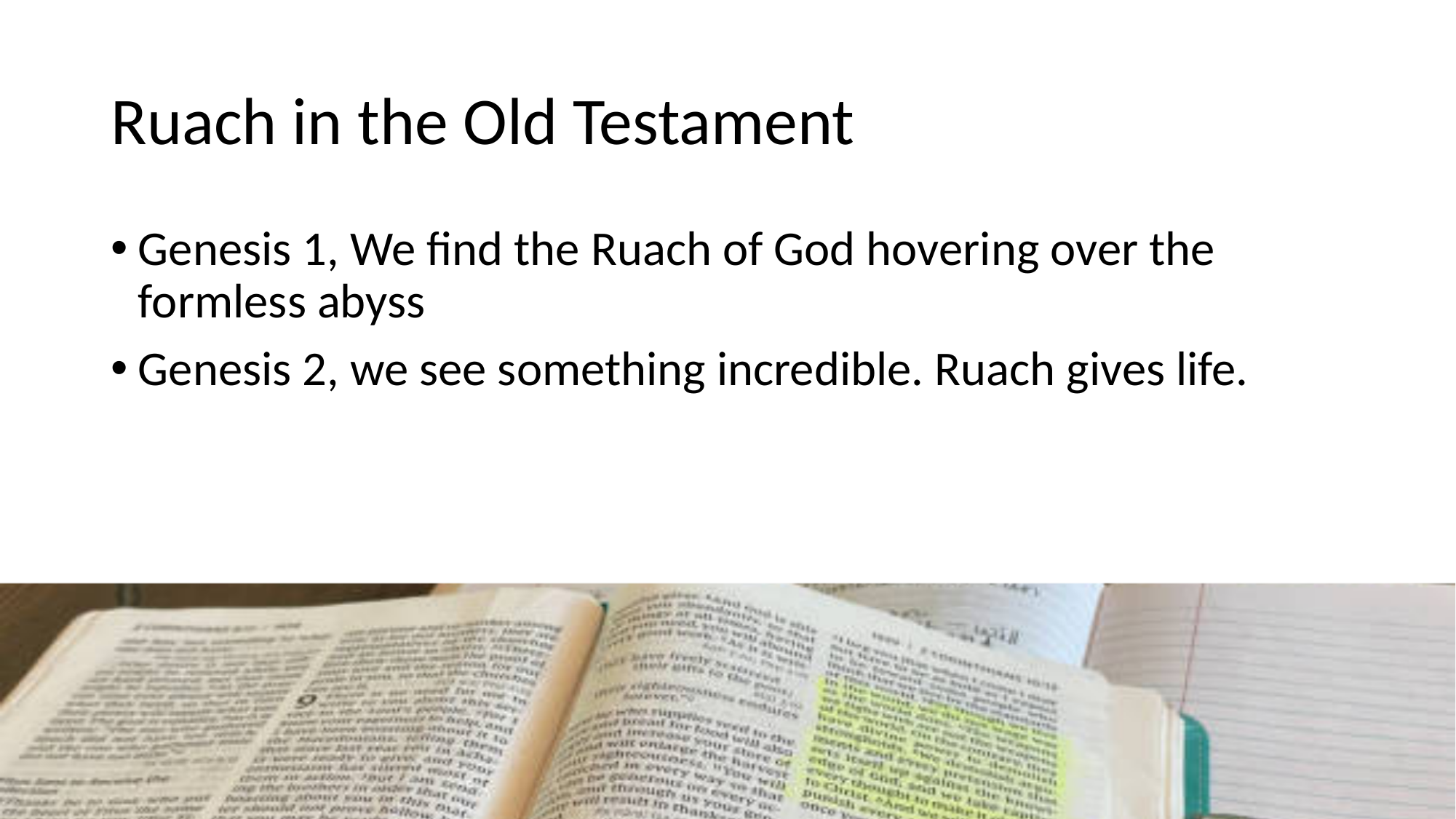

# Ruach in the Old Testament
Genesis 1, We find the Ruach of God hovering over the formless abyss
Genesis 2, we see something incredible. Ruach gives life.